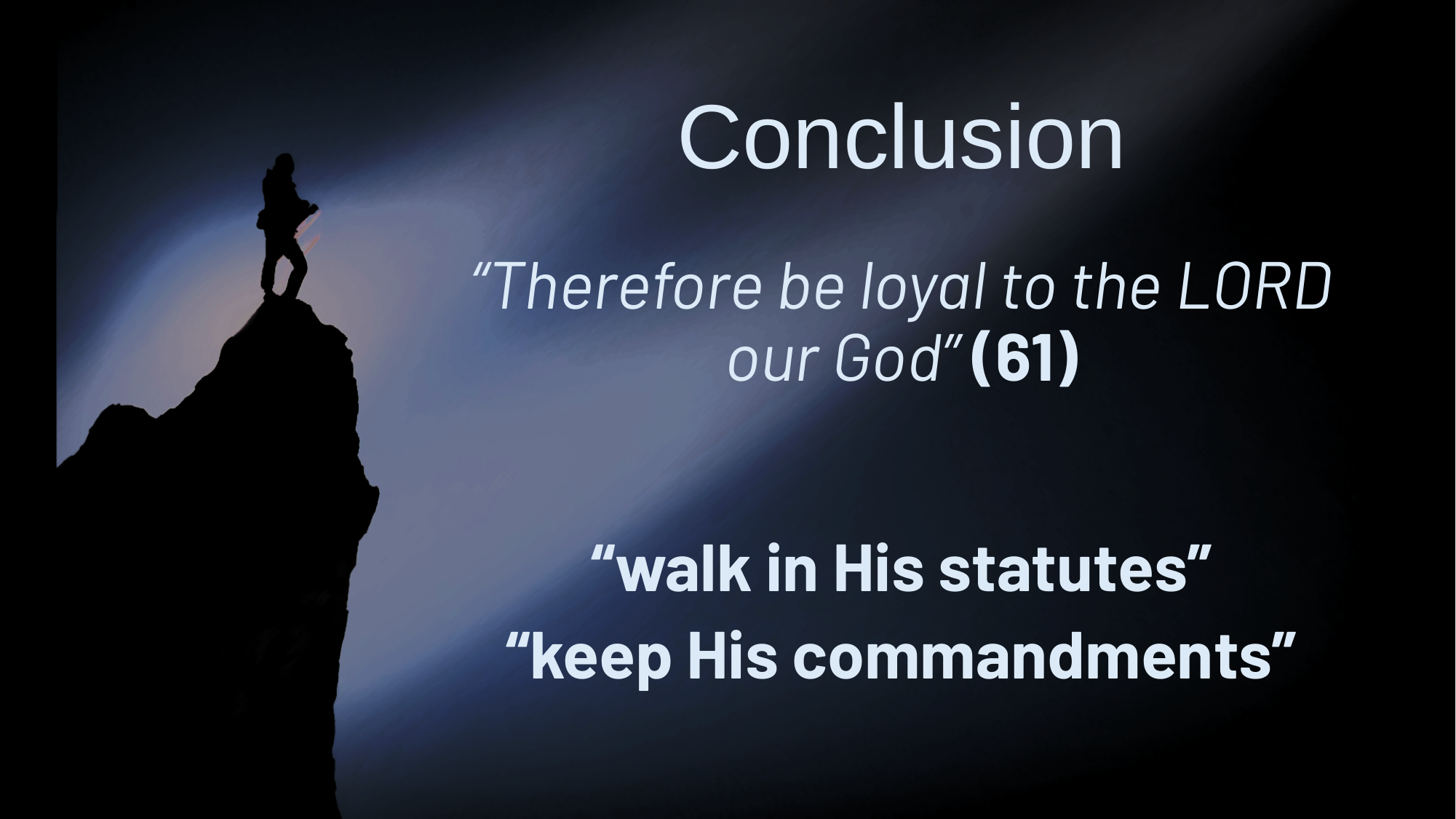

# Conclusion
“Therefore be loyal to the LORD our God” (61)

“walk in His statutes”
“keep His commandments”